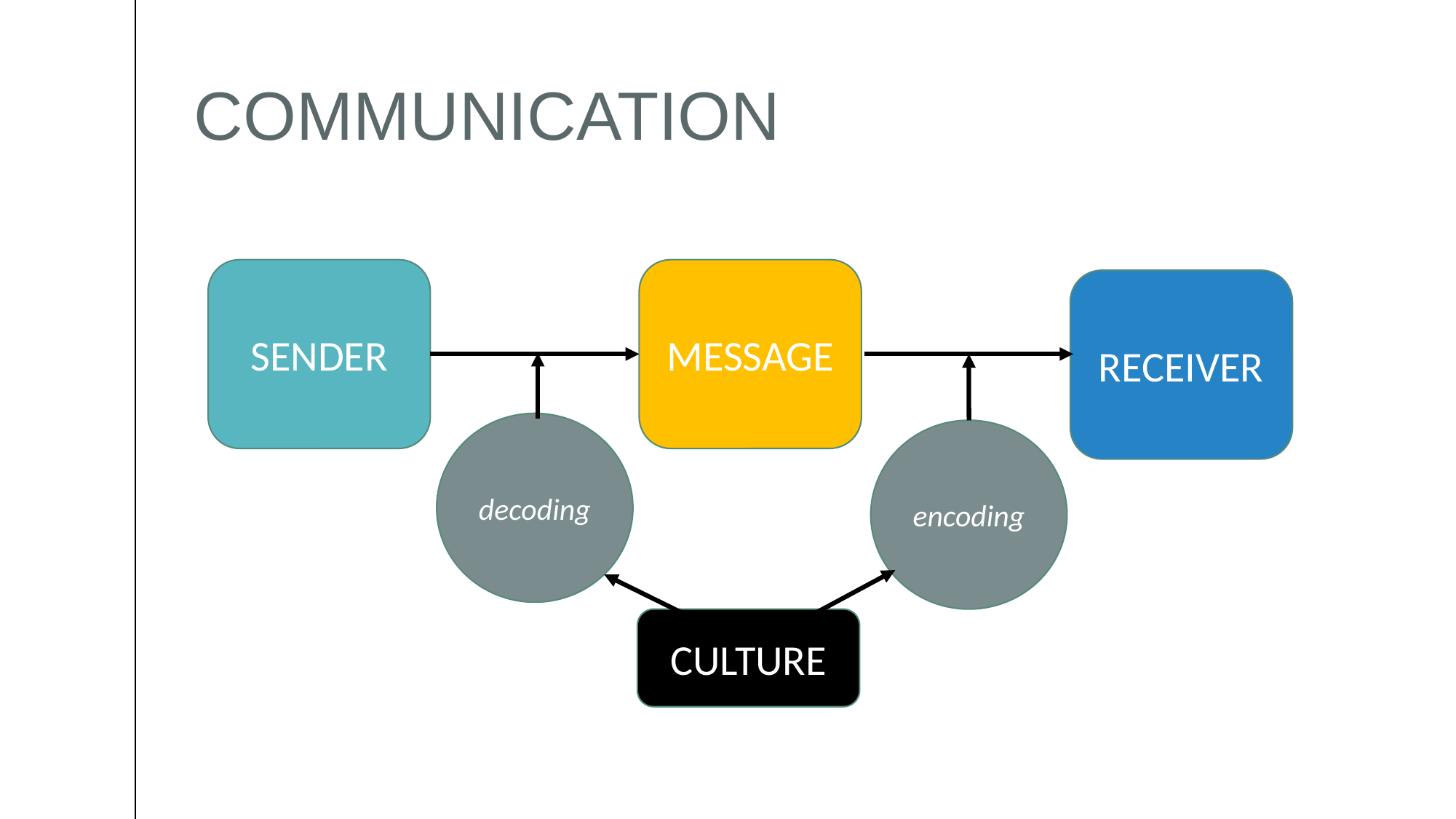

# Communication

SENDER
MESSAGE
RECEIVER
decoding
encoding
CULTURE